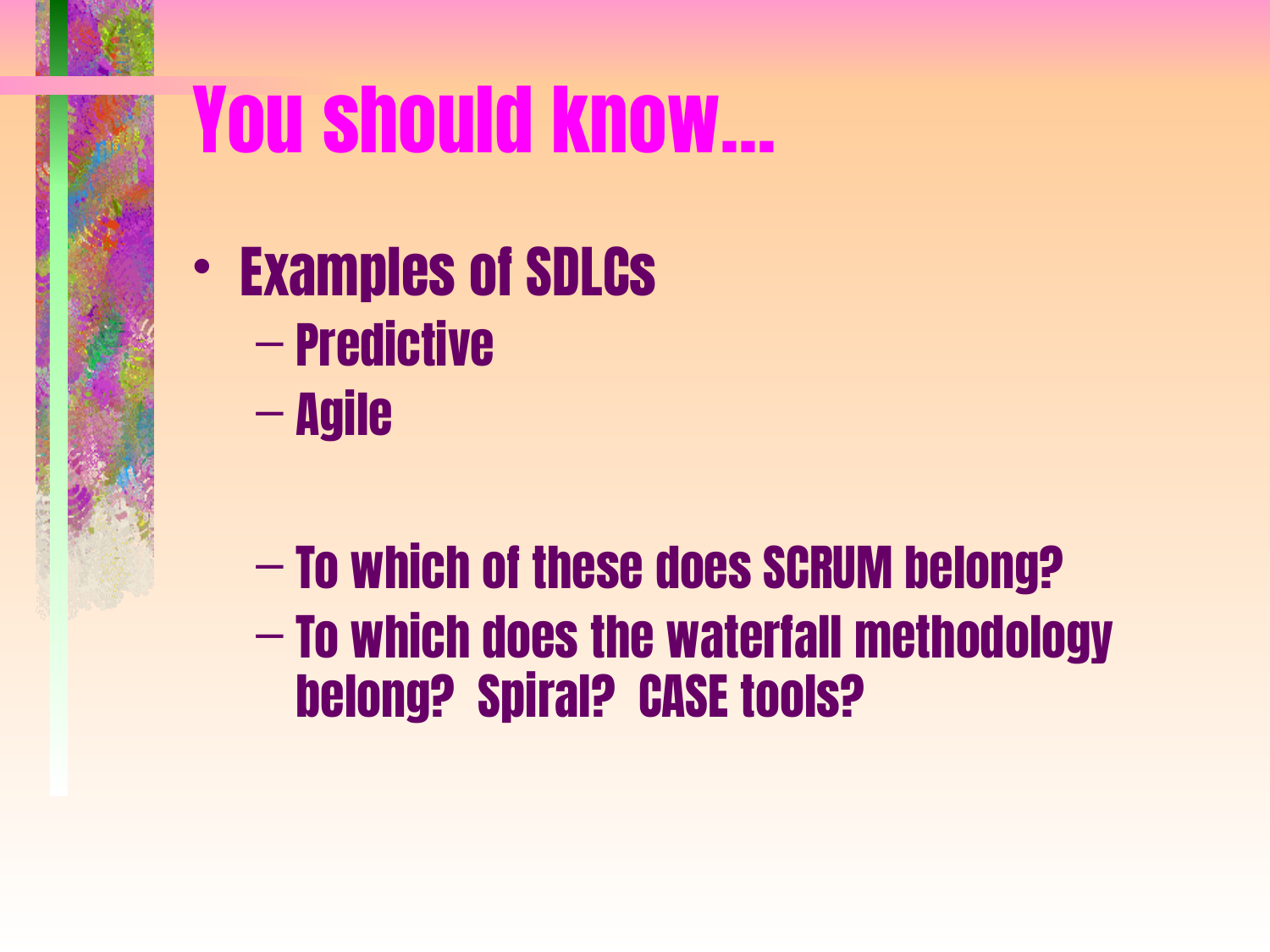

# You should know…
Examples of SDLCs
Predictive
Agile

To which of these does SCRUM belong?
To which does the waterfall methodology belong?  Spiral?  CASE tools?